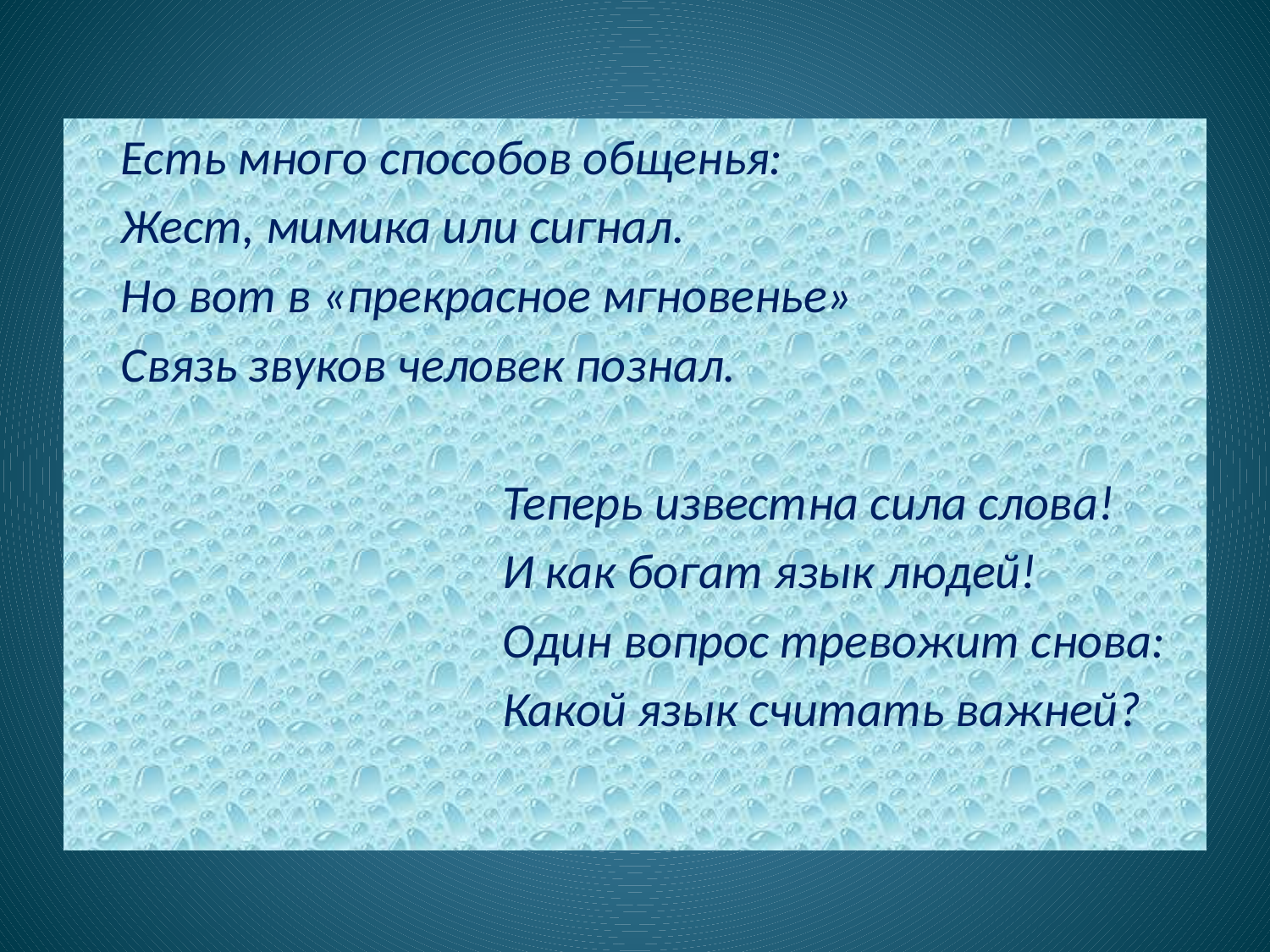

#
    Есть много способов общенья:
    Жест, мимика или сигнал.
    Но вот в «прекрасное мгновенье»
    Связь звуков человек познал.

                                      Теперь известна сила слова!
                                      И как богат язык людей!
                                      Один вопрос тревожит снова:
                                      Какой язык считать важней?